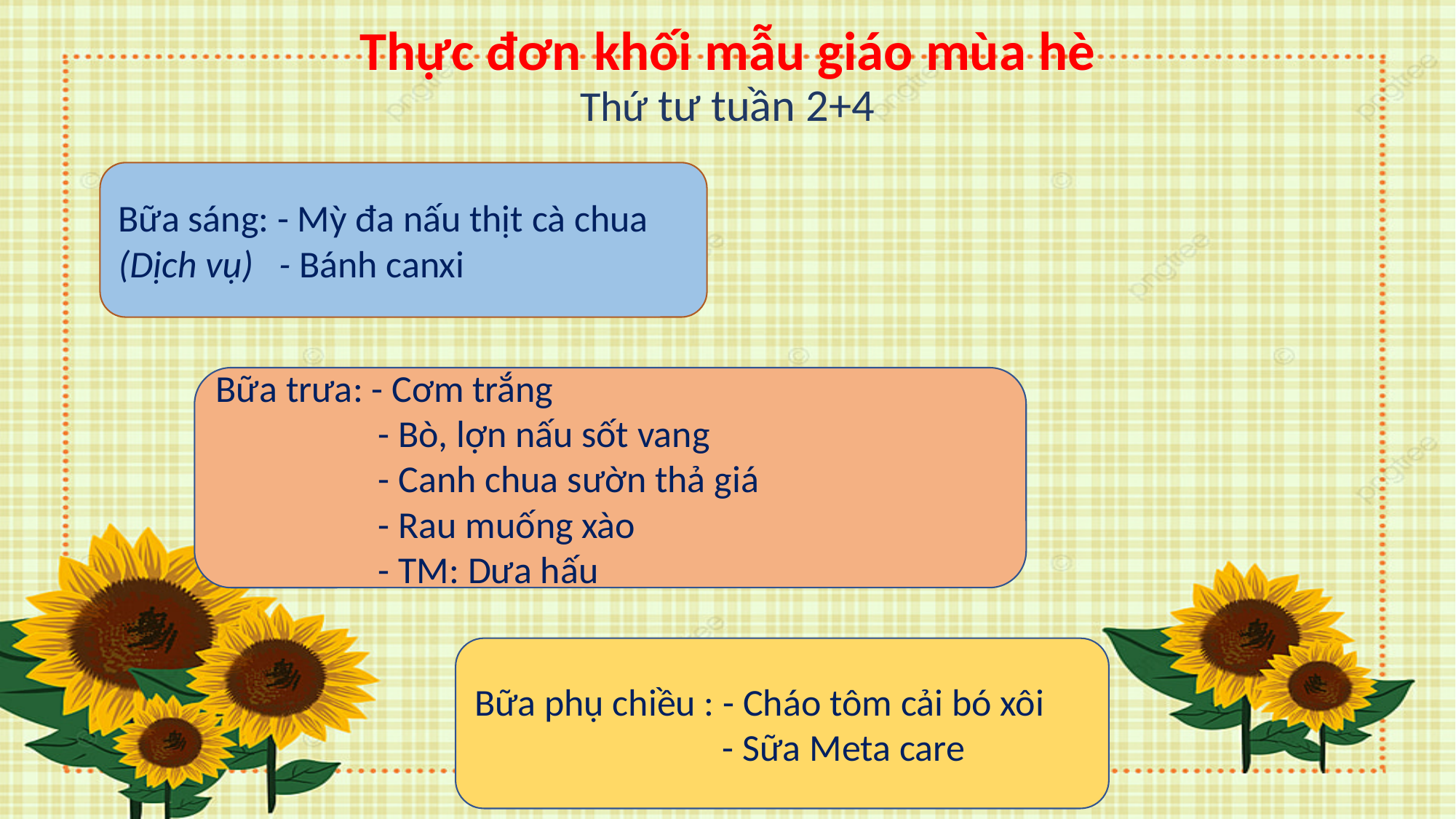

# Thực đơn khối mẫu giáo mùa hè Thứ tư tuần 2+4
Bữa sáng: - Mỳ đa nấu thịt cà chua
(Dịch vụ)   - Bánh canxi

Bữa trưa: - Cơm trắng
                   - Bò, lợn nấu sốt vang
                   - Canh chua sườn thả giá
                   - Rau muống xào
                   - TM: Dưa hấu
Bữa phụ chiều : - Cháo tôm cải bó xôi
                             - Sữa Meta care